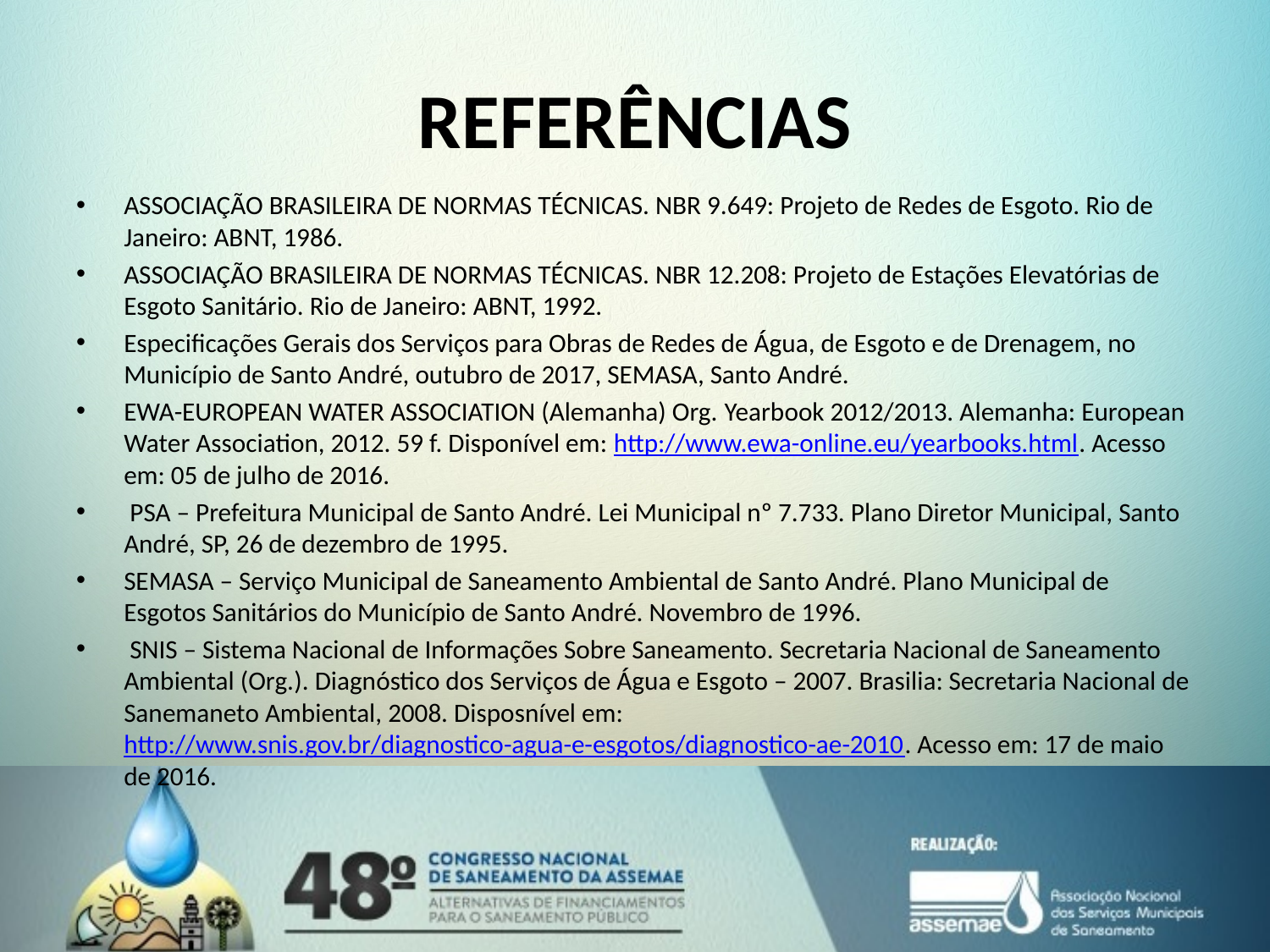

# REFERÊNCIAS
ASSOCIAÇÃO BRASILEIRA DE NORMAS TÉCNICAS. NBR 9.649: Projeto de Redes de Esgoto. Rio de Janeiro: ABNT, 1986.
ASSOCIAÇÃO BRASILEIRA DE NORMAS TÉCNICAS. NBR 12.208: Projeto de Estações Elevatórias de Esgoto Sanitário. Rio de Janeiro: ABNT, 1992.
Especificações Gerais dos Serviços para Obras de Redes de Água, de Esgoto e de Drenagem, no Município de Santo André, outubro de 2017, SEMASA, Santo André.
EWA-EUROPEAN WATER ASSOCIATION (Alemanha) Org. Yearbook 2012/2013. Alemanha: European Water Association, 2012. 59 f. Disponível em: http://www.ewa-online.eu/yearbooks.html. Acesso em: 05 de julho de 2016.
 PSA – Prefeitura Municipal de Santo André. Lei Municipal nº 7.733. Plano Diretor Municipal, Santo André, SP, 26 de dezembro de 1995.
SEMASA – Serviço Municipal de Saneamento Ambiental de Santo André. Plano Municipal de Esgotos Sanitários do Município de Santo André. Novembro de 1996.
 SNIS – Sistema Nacional de Informações Sobre Saneamento. Secretaria Nacional de Saneamento Ambiental (Org.). Diagnóstico dos Serviços de Água e Esgoto – 2007. Brasilia: Secretaria Nacional de Sanemaneto Ambiental, 2008. Disposnível em: http://www.snis.gov.br/diagnostico-agua-e-esgotos/diagnostico-ae-2010. Acesso em: 17 de maio de 2016.